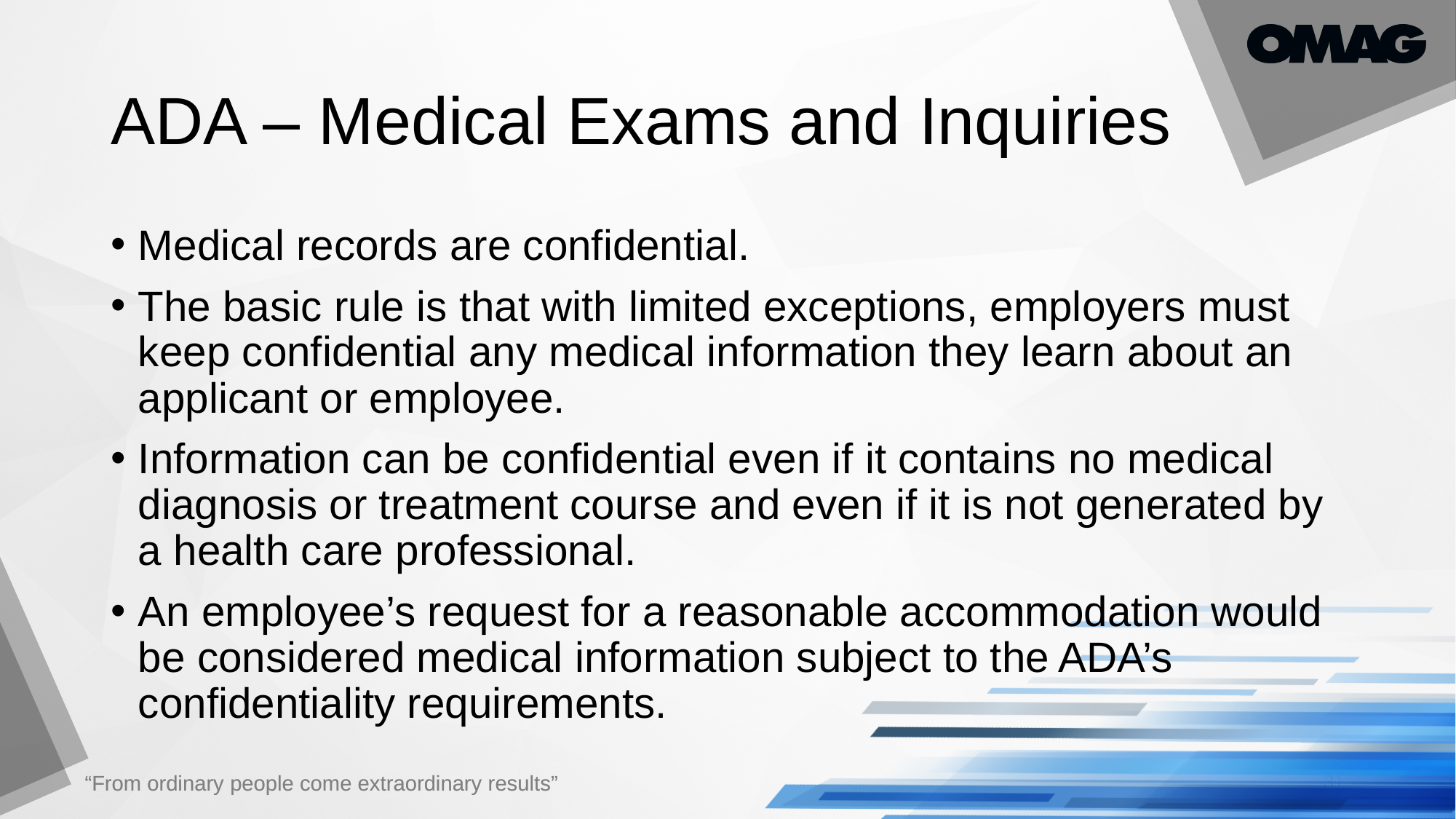

# ADA – Medical Exams and Inquiries
Medical records are confidential.
The basic rule is that with limited exceptions, employers must keep confidential any medical information they learn about an applicant or employee.
Information can be confidential even if it contains no medical diagnosis or treatment course and even if it is not generated by a health care professional.
An employee’s request for a reasonable accommodation would be considered medical information subject to the ADA’s confidentiality requirements.